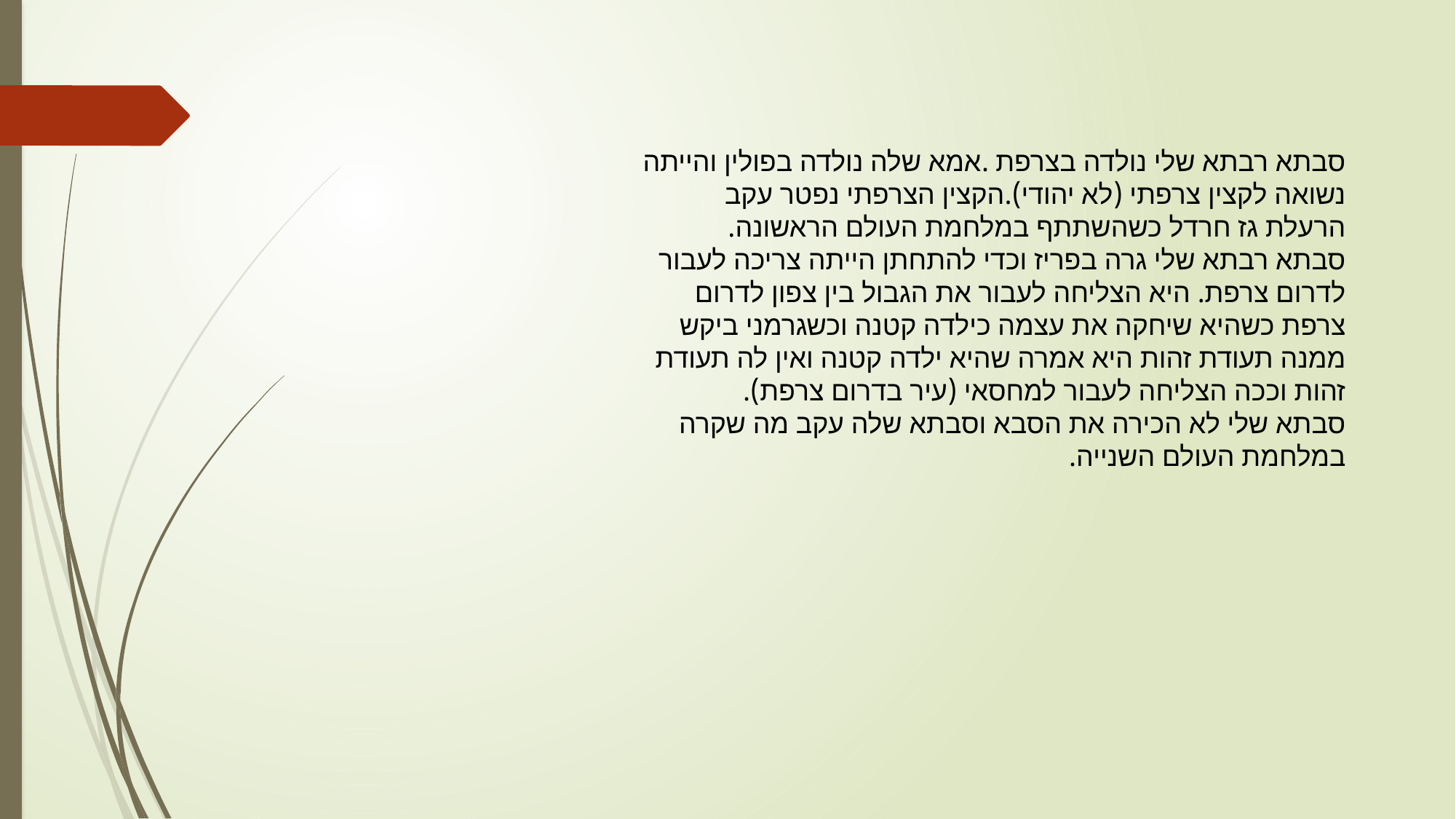

סבתא רבתא שלי נולדה בצרפת .אמא שלה נולדה בפולין והייתה נשואה לקצין צרפתי (לא יהודי).הקצין הצרפתי נפטר עקב הרעלת גז חרדל כשהשתתף במלחמת העולם הראשונה.
סבתא רבתא שלי גרה בפריז וכדי להתחתן הייתה צריכה לעבור לדרום צרפת. היא הצליחה לעבור את הגבול בין צפון לדרום צרפת כשהיא שיחקה את עצמה כילדה קטנה וכשגרמני ביקש ממנה תעודת זהות היא אמרה שהיא ילדה קטנה ואין לה תעודת זהות וככה הצליחה לעבור למחסאי (עיר בדרום צרפת).
סבתא שלי לא הכירה את הסבא וסבתא שלה עקב מה שקרה במלחמת העולם השנייה.